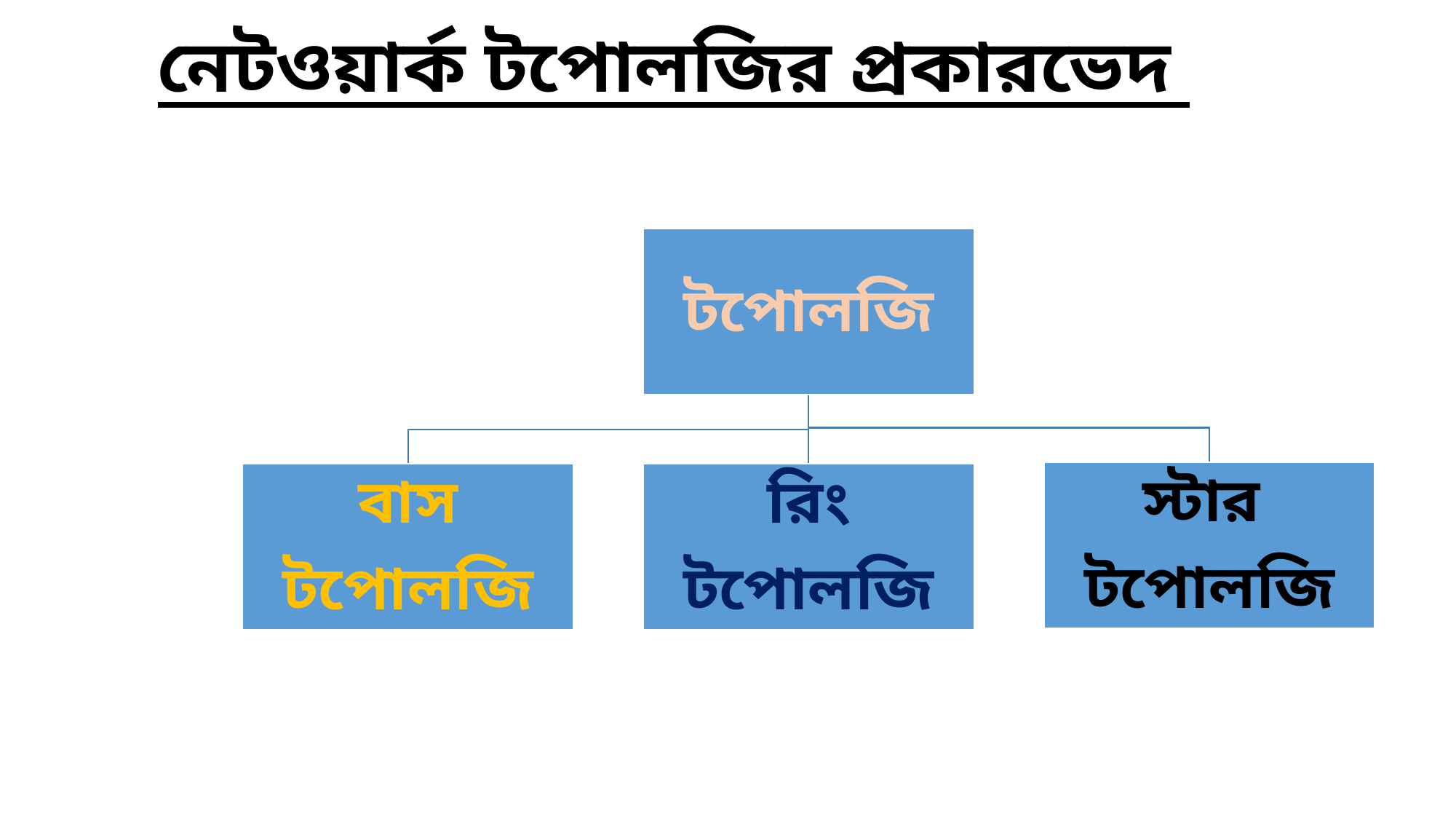

নেটওয়ার্ক টপোলজির প্রকারভেদ
টপোলজি
বাস
টপোলজি
রিং
টপোলজি
স্টার
টপোলজি